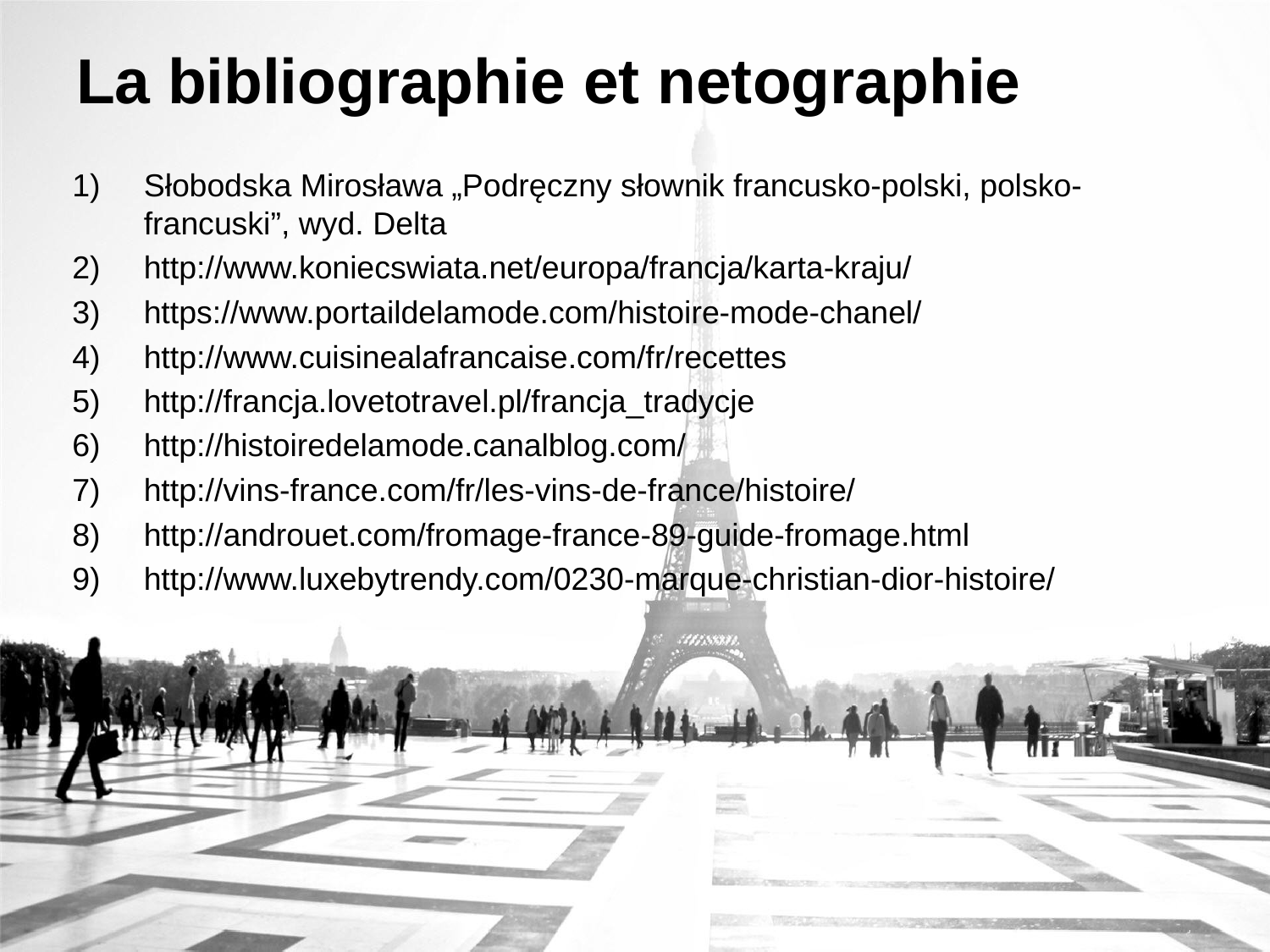

# La bibliographie et netographie
Słobodska Mirosława „Podręczny słownik francusko-polski, polsko-francuski”, wyd. Delta
http://www.koniecswiata.net/europa/francja/karta-kraju/
https://www.portaildelamode.com/histoire-mode-chanel/
http://www.cuisinealafrancaise.com/fr/recettes
http://francja.lovetotravel.pl/francja_tradycje
http://histoiredelamode.canalblog.com/
http://vins-france.com/fr/les-vins-de-france/histoire/
http://androuet.com/fromage-france-89-guide-fromage.html
http://www.luxebytrendy.com/0230-marque-christian-dior-histoire/